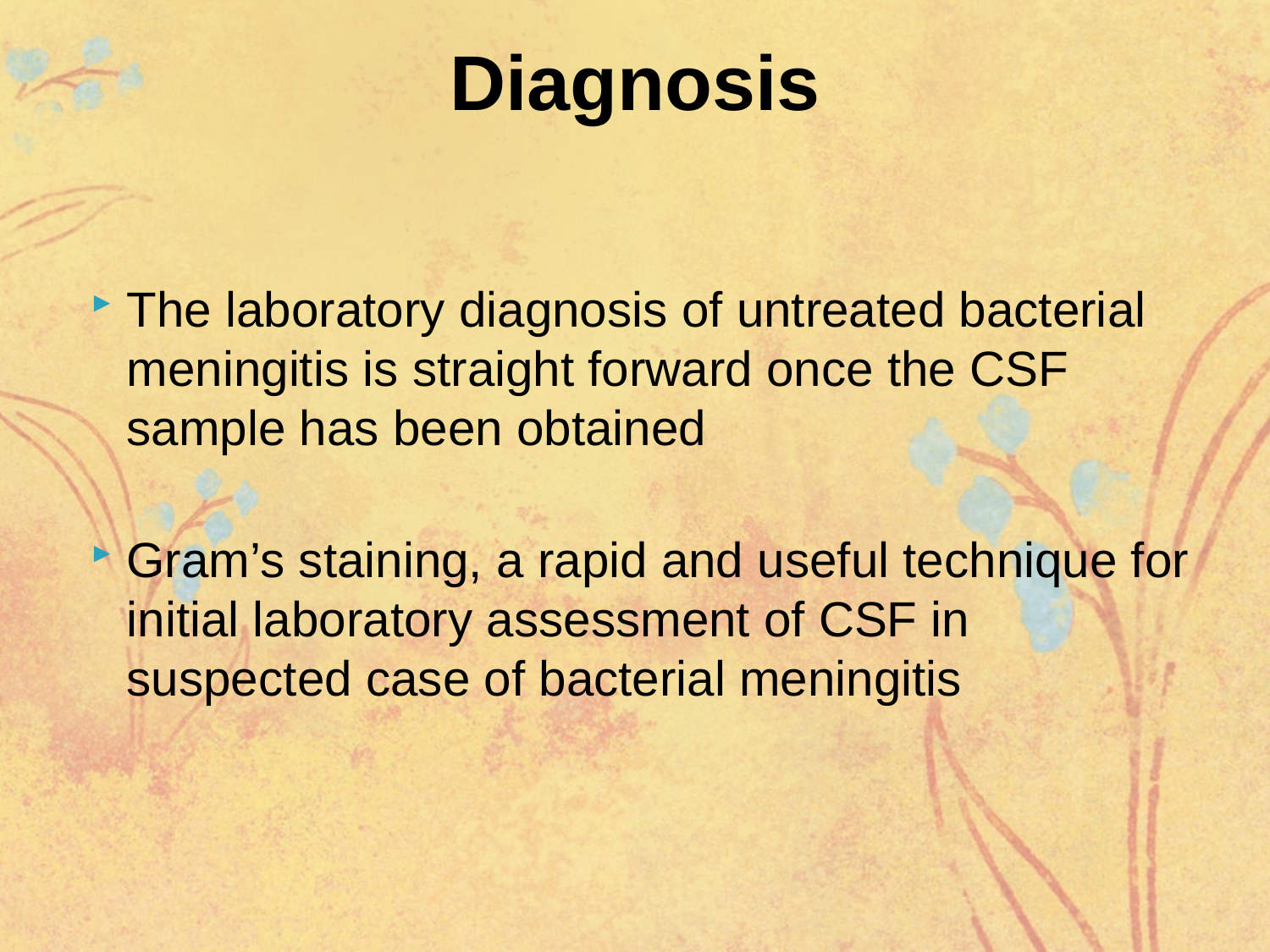

# Diagnosis

The laboratory diagnosis of untreated bacterial meningitis is straight forward once the CSF sample has been obtained

Gram’s staining, a rapid and useful technique for initial laboratory assessment of CSF in suspected case of bacterial meningitis